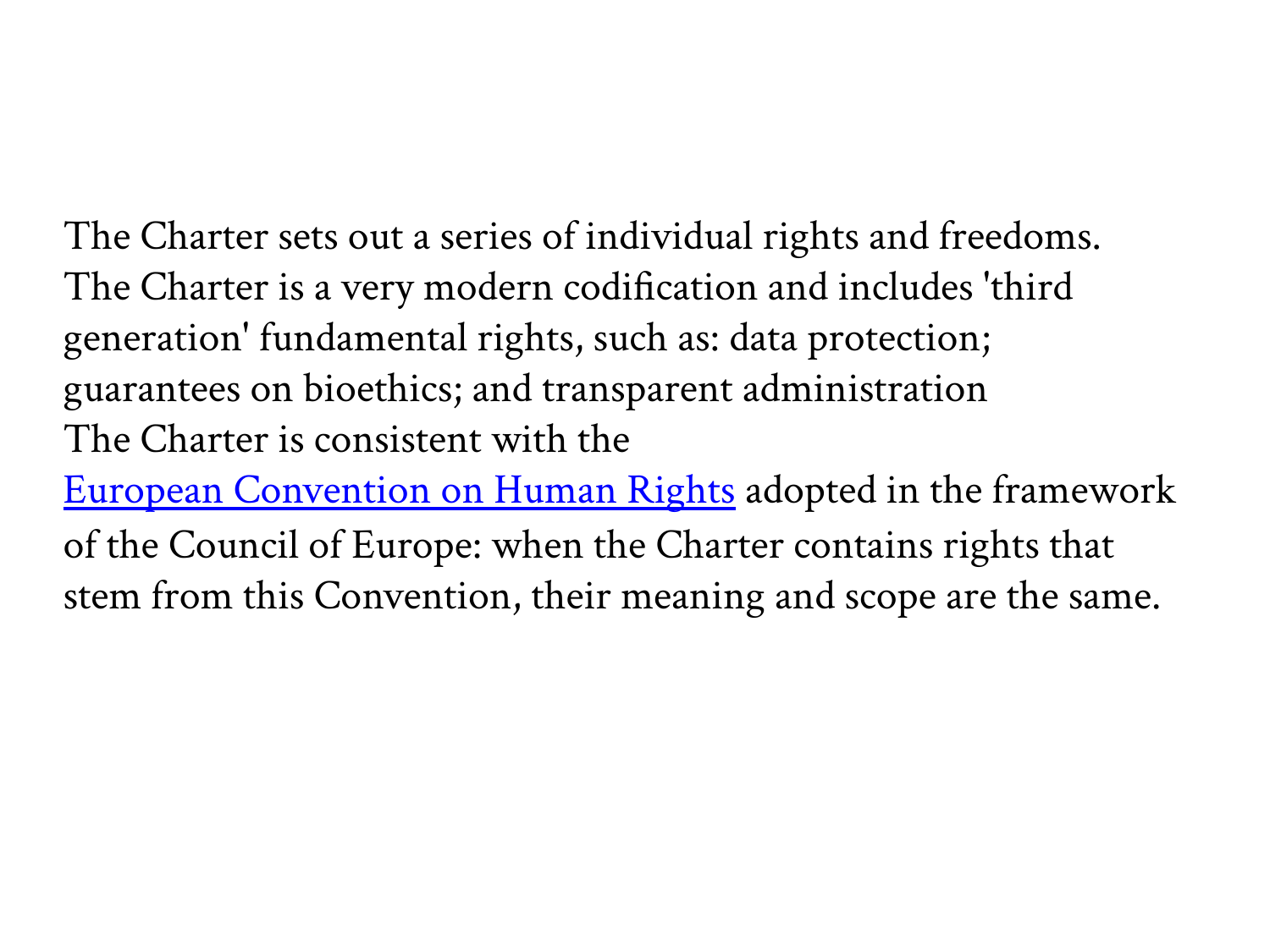

The Charter sets out a series of individual rights and freedoms.
The Charter is a very modern codification and includes 'third generation' fundamental rights, such as: data protection;
guarantees on bioethics; and transparent administration
The Charter is consistent with the European Convention on Human Rights adopted in the framework of the Council of Europe: when the Charter contains rights that stem from this Convention, their meaning and scope are the same.